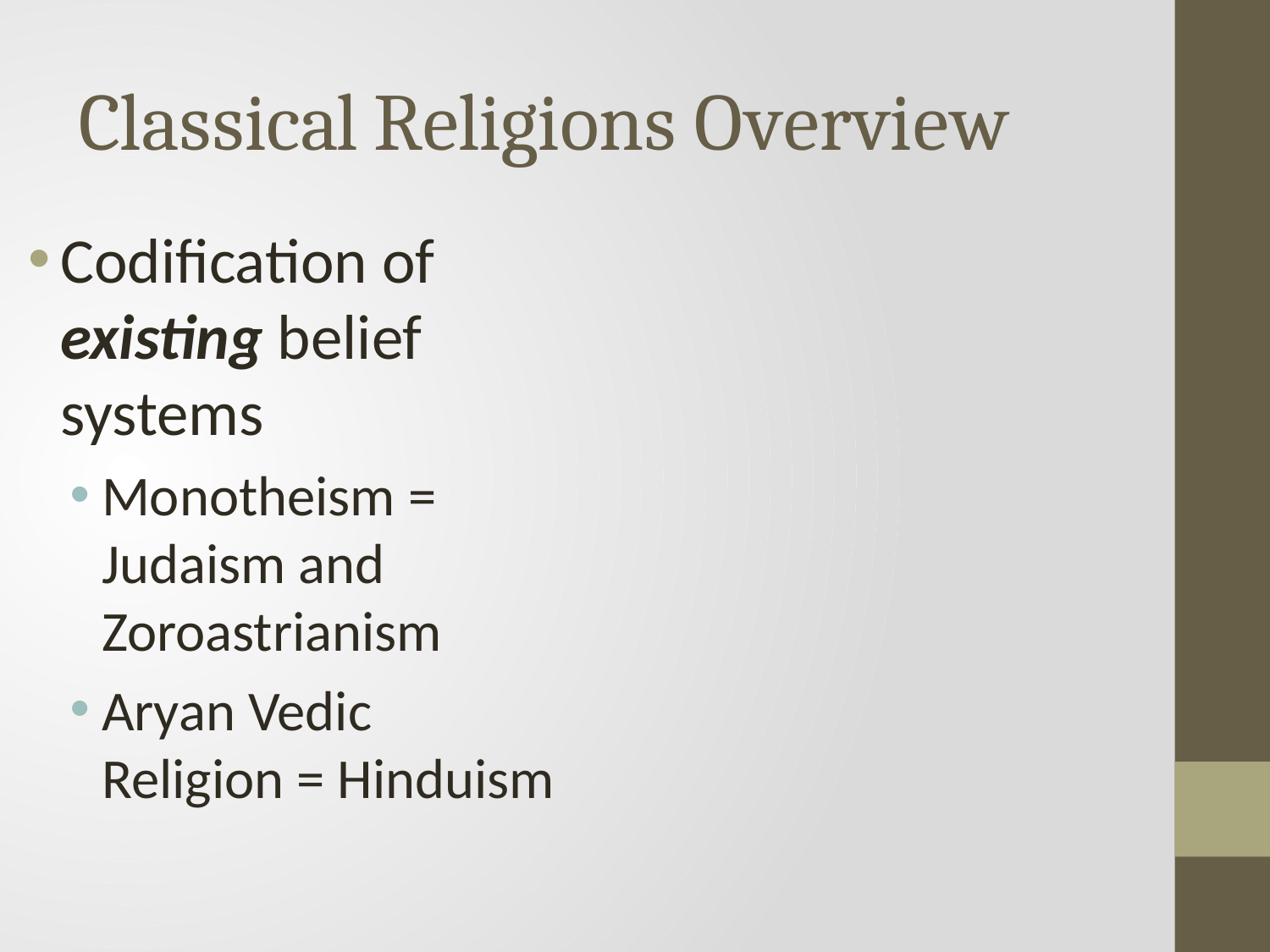

# Classical Religions Overview
Codification of existing belief systems
Monotheism = Judaism and Zoroastrianism
Aryan Vedic Religion = Hinduism